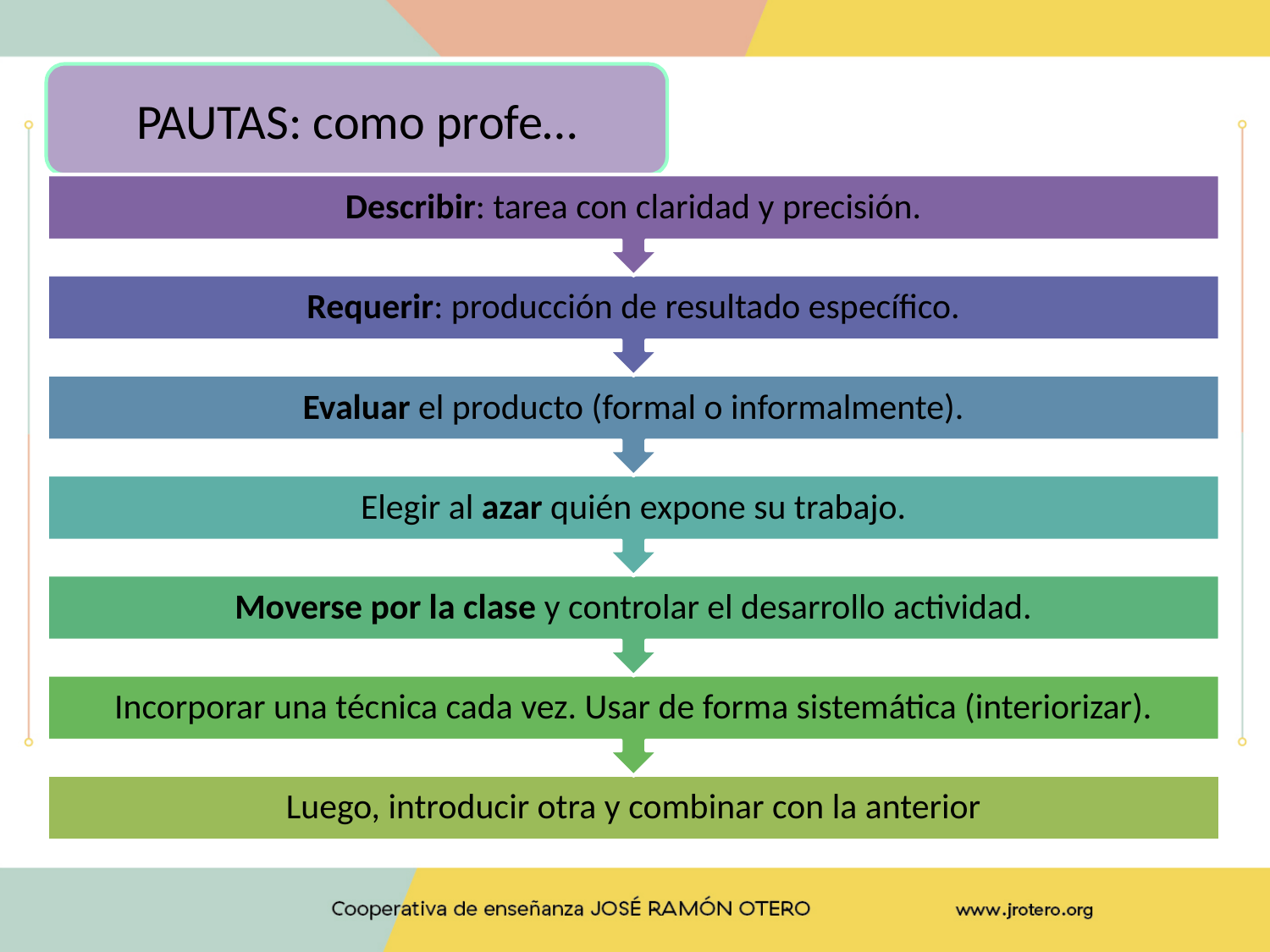

PAUTAS: como profe…
Luego, introducir otra y combinar con la anterior
Incorporar una técnica cada vez. Usar de forma sistemática (interiorizar).
Moverse por la clase y controlar el desarrollo actividad.
Elegir al azar quién expone su trabajo.
Evaluar el producto (formal o informalmente).
Requerir: producción de resultado específico.
Describir: tarea con claridad y precisión.